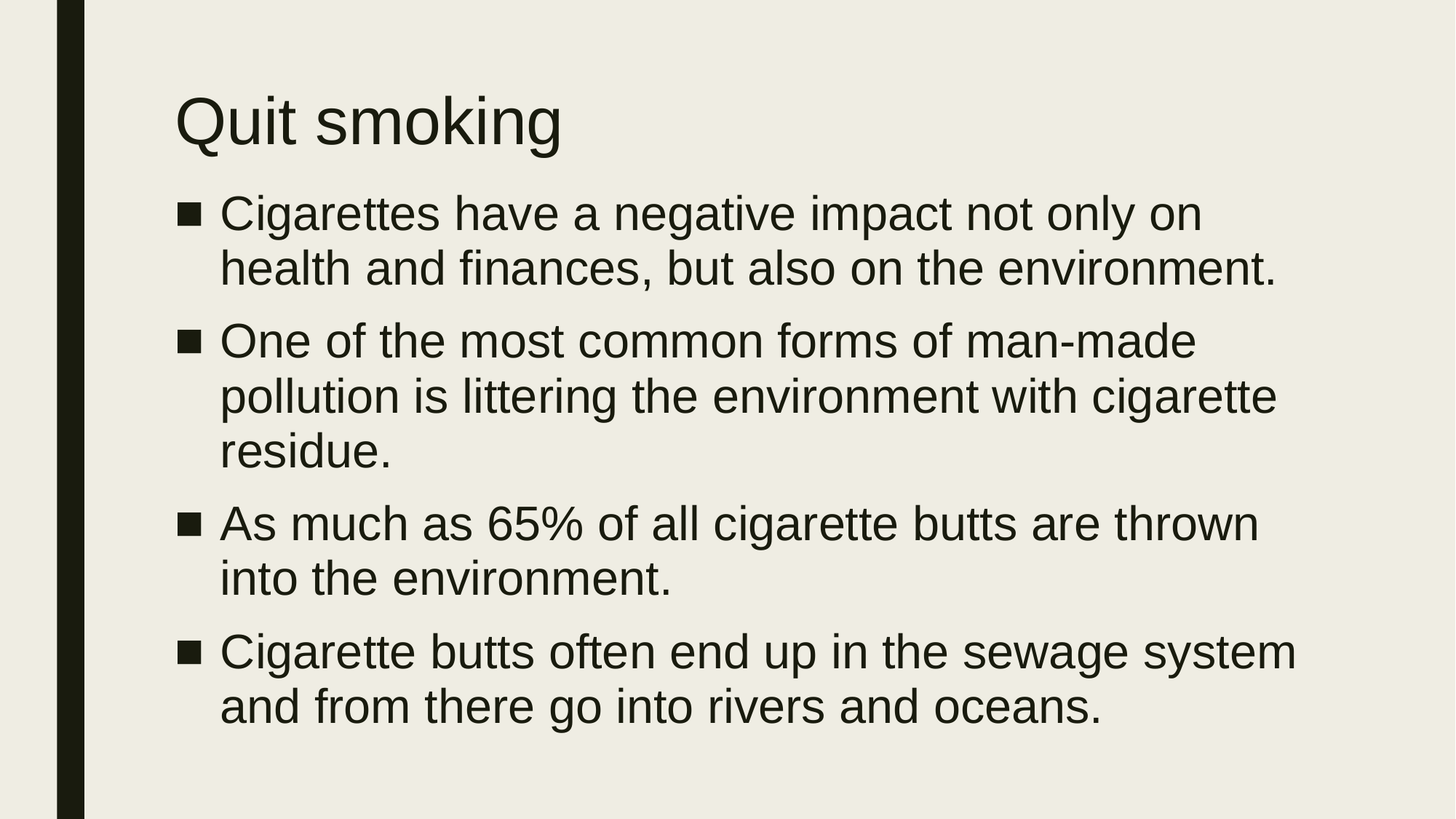

# Quit smoking
Cigarettes have a negative impact not only on health and finances, but also on the environment.
One of the most common forms of man-made pollution is littering the environment with cigarette residue.
As much as 65% of all cigarette butts are thrown into the environment.
Cigarette butts often end up in the sewage system and from there go into rivers and oceans.